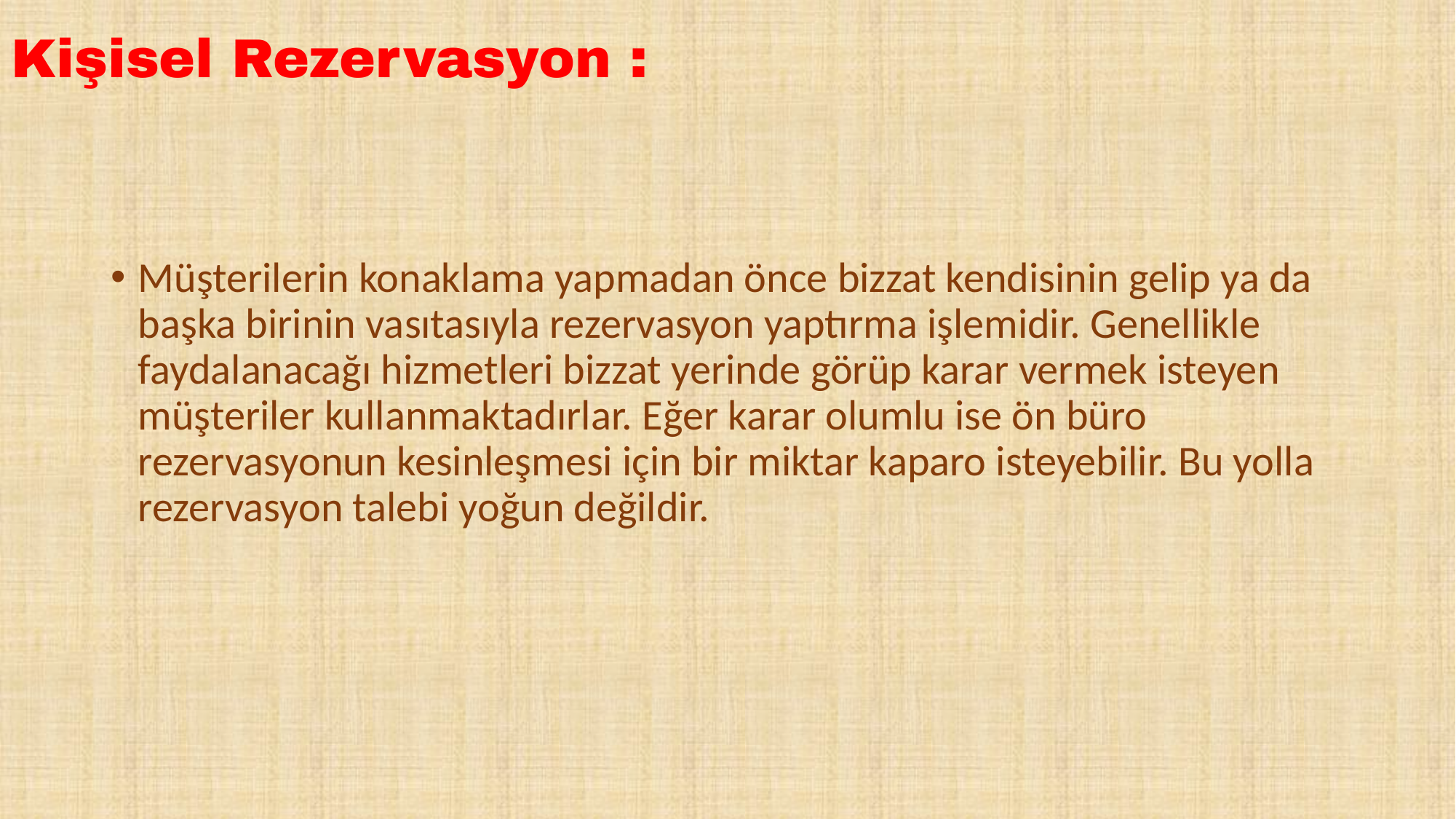

# Kişisel Rezervasyon :
Müşterilerin konaklama yapmadan önce bizzat kendisinin gelip ya da başka birinin vasıtasıyla rezervasyon yaptırma işlemidir. Genellikle faydalanacağı hizmetleri bizzat yerinde görüp karar vermek isteyen müşteriler kullanmaktadırlar. Eğer karar olumlu ise ön büro rezervasyonun kesinleşmesi için bir miktar kaparo isteyebilir. Bu yolla rezervasyon talebi yoğun değildir.